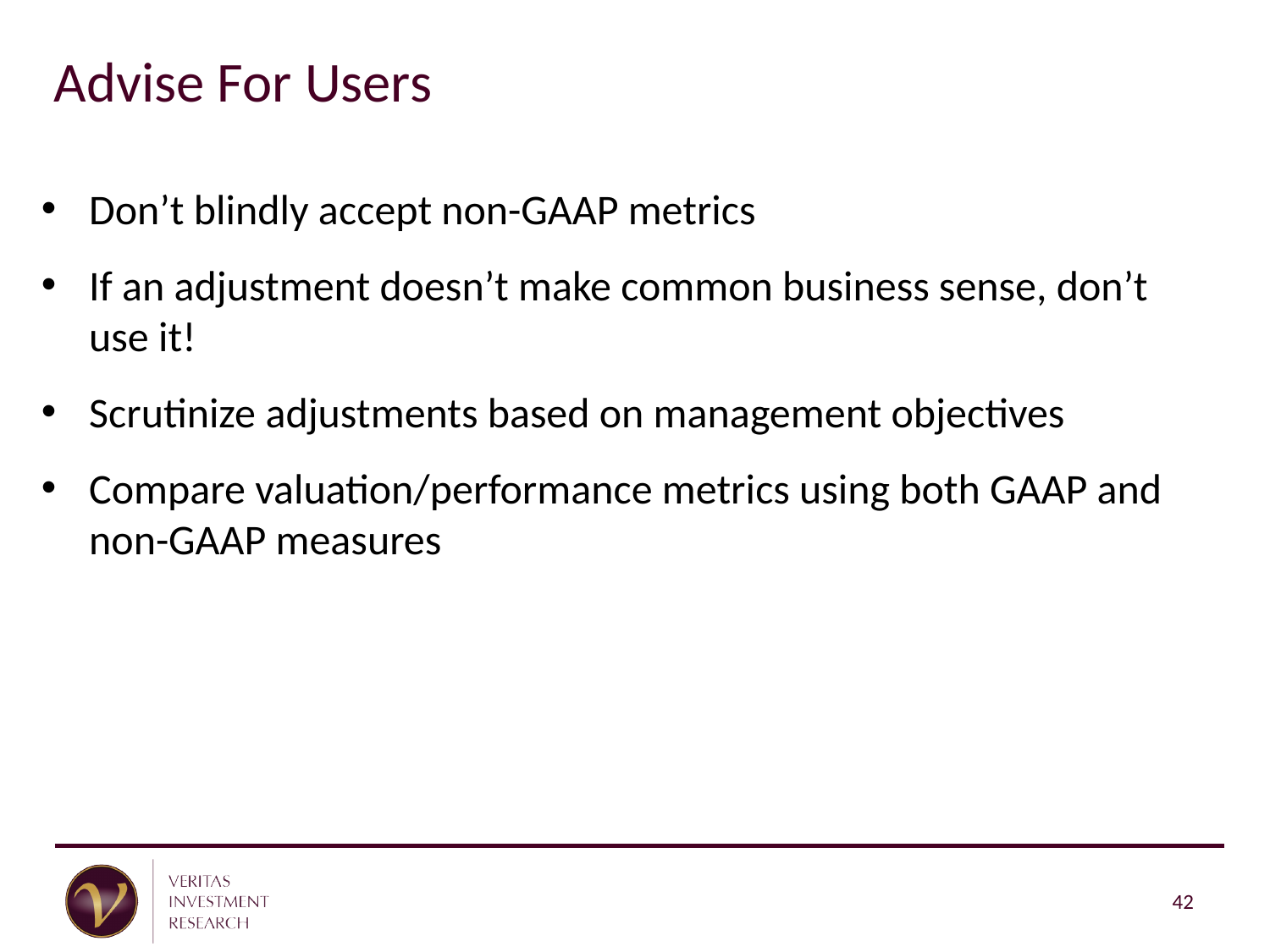

Advise For Users
Don’t blindly accept non-GAAP metrics

If an adjustment doesn’t make common business sense, don’t use it!

Scrutinize adjustments based on management objectives

Compare valuation/performance metrics using both GAAP and non-GAAP measures
42